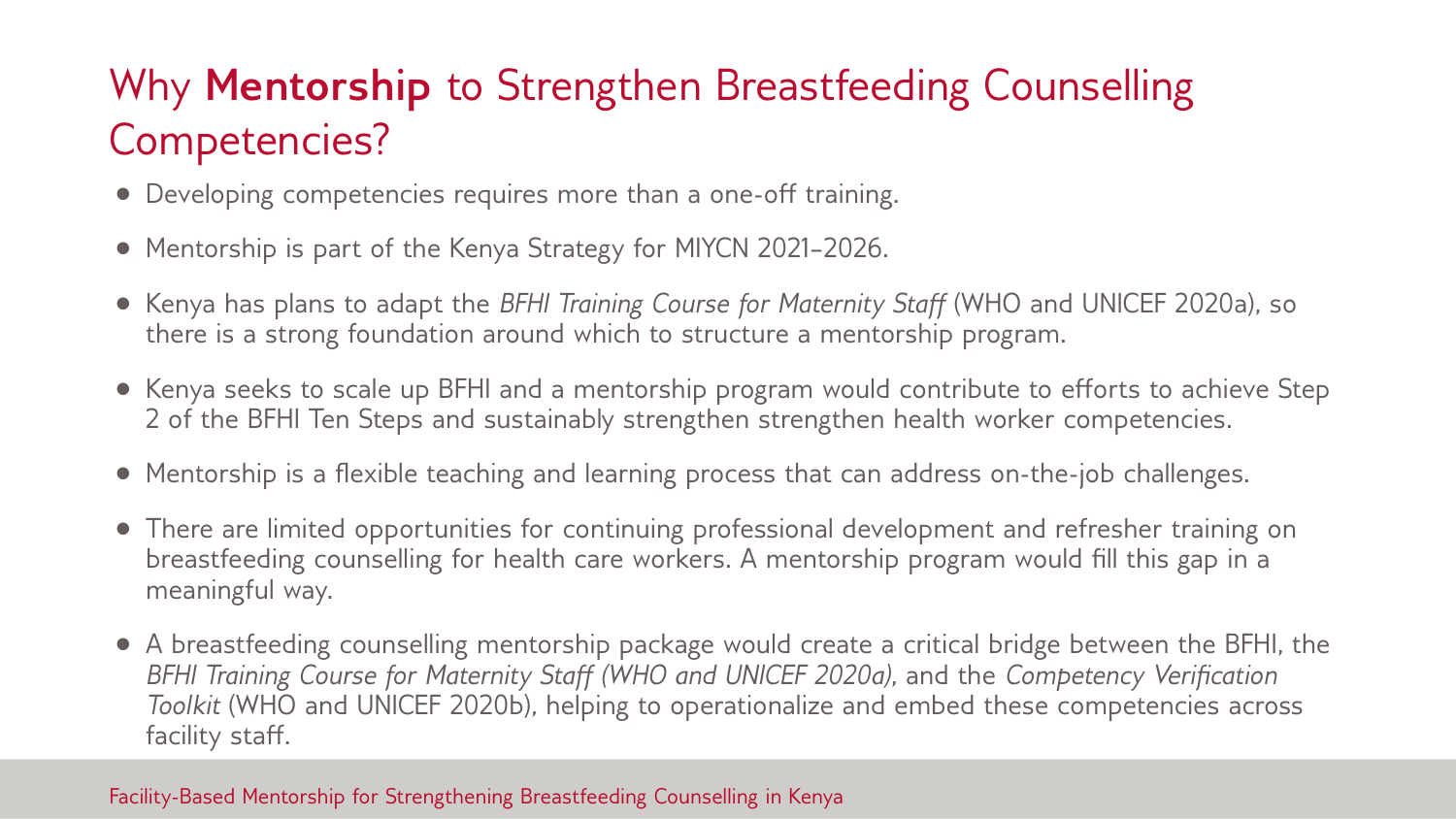

# Why Mentorship to Strengthen Breastfeeding Counselling Competencies?
Developing competencies requires more than a one-off training.
Mentorship is part of the Kenya Strategy for MIYCN 2021–2026.
Kenya has plans to adapt the BFHI Training Course for Maternity Staff (WHO and UNICEF 2020a), so there is a strong foundation around which to structure a mentorship program.
Kenya seeks to scale up BFHI and a mentorship program would contribute to efforts to achieve Step 2 of the BFHI Ten Steps and sustainably strengthen strengthen health worker competencies.
Mentorship is a flexible teaching and learning process that can address on-the-job challenges.
There are limited opportunities for continuing professional development and refresher training on breastfeeding counselling for health care workers. A mentorship program would fill this gap in a meaningful way.
A breastfeeding counselling mentorship package would create a critical bridge between the BFHI, the BFHI Training Course for Maternity Staff (WHO and UNICEF 2020a), and the Competency Verification Toolkit (WHO and UNICEF 2020b), helping to operationalize and embed these competencies across facility staff.